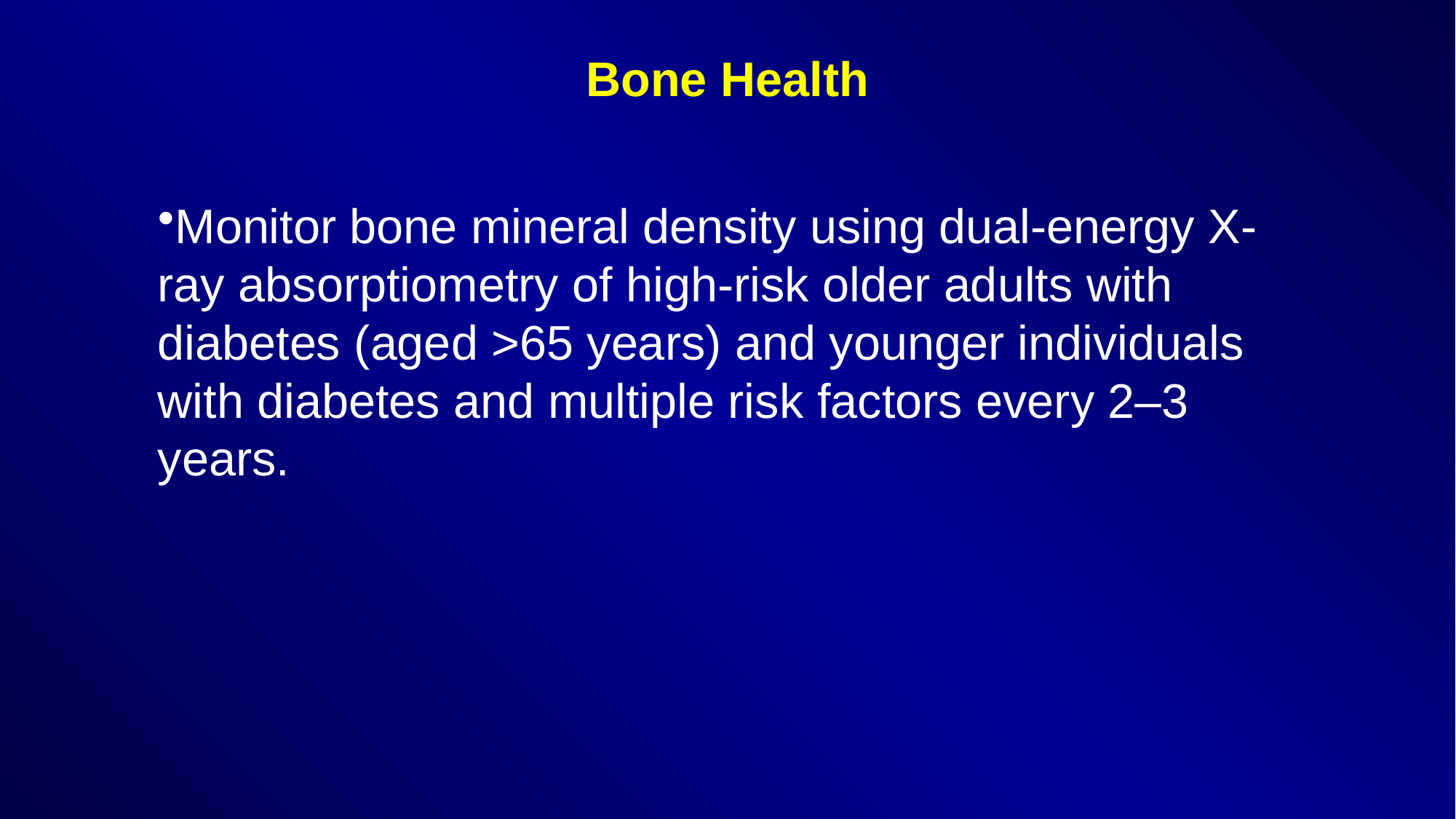

# Bone Health

Monitor bone mineral density using dual-energy X-ray absorptiometry of high-risk older adults with diabetes (aged >65 years) and younger individuals with diabetes and multiple risk factors every 2–3 years.